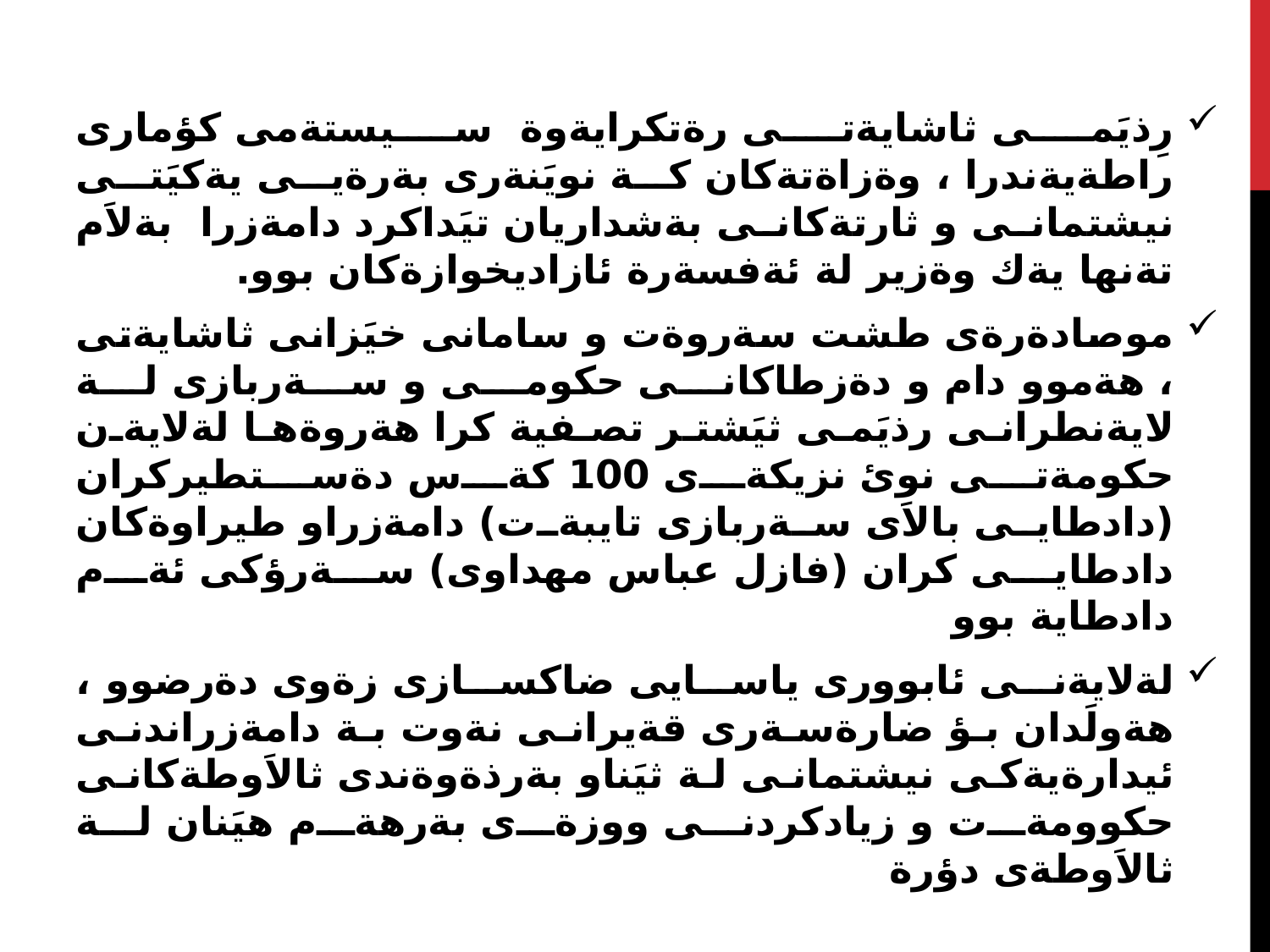

رِذيَمى ثاشايةتى رةتكرايةوة  سيستةمى كؤمارى راطةيةندرا ، وةزاةتةكان كة نويَنةرى بةرةيى يةكيَتى نيشتمانى و ثارتةكانى بةشداريان تيَداكرد دامةزرا  بةلاَم تةنها يةك وةزير لة ئةفسةرة ئازاديخوازةكان بوو.
موصادةرةى طشت سةروةت و سامانى خيَزانى ثاشايةتى ، هةموو دام و دةزطاكانى حكومى و سةربازى لة لايةنطرانى رذيَمى ثيَشتر تصفية كرا هةروةها لةلايةن حكومةتى نوئ نزيكةى 100 كةس دةستطيركران (دادطايى بالاَى سةربازى تايبةت) دامةزراو طيراوةكان دادطايى كران (فازل عباس مهداوى) سةرؤكى ئةم دادطاية بوو
لةلايةنى ئابوورى ياسايى ضاكسازى زةوى دةرضوو ، هةولَدان بؤ ضارةسةرى قةيرانى نةوت بة دامةزراندنى ئيدارةيةكى نيشتمانى لة ثيَناو بةرذةوةندى ثالاَوطةكانى حكوومةت و زيادكردنى ووزةى بةرهةم هيَنان لة ثالاَوطةى دؤرة